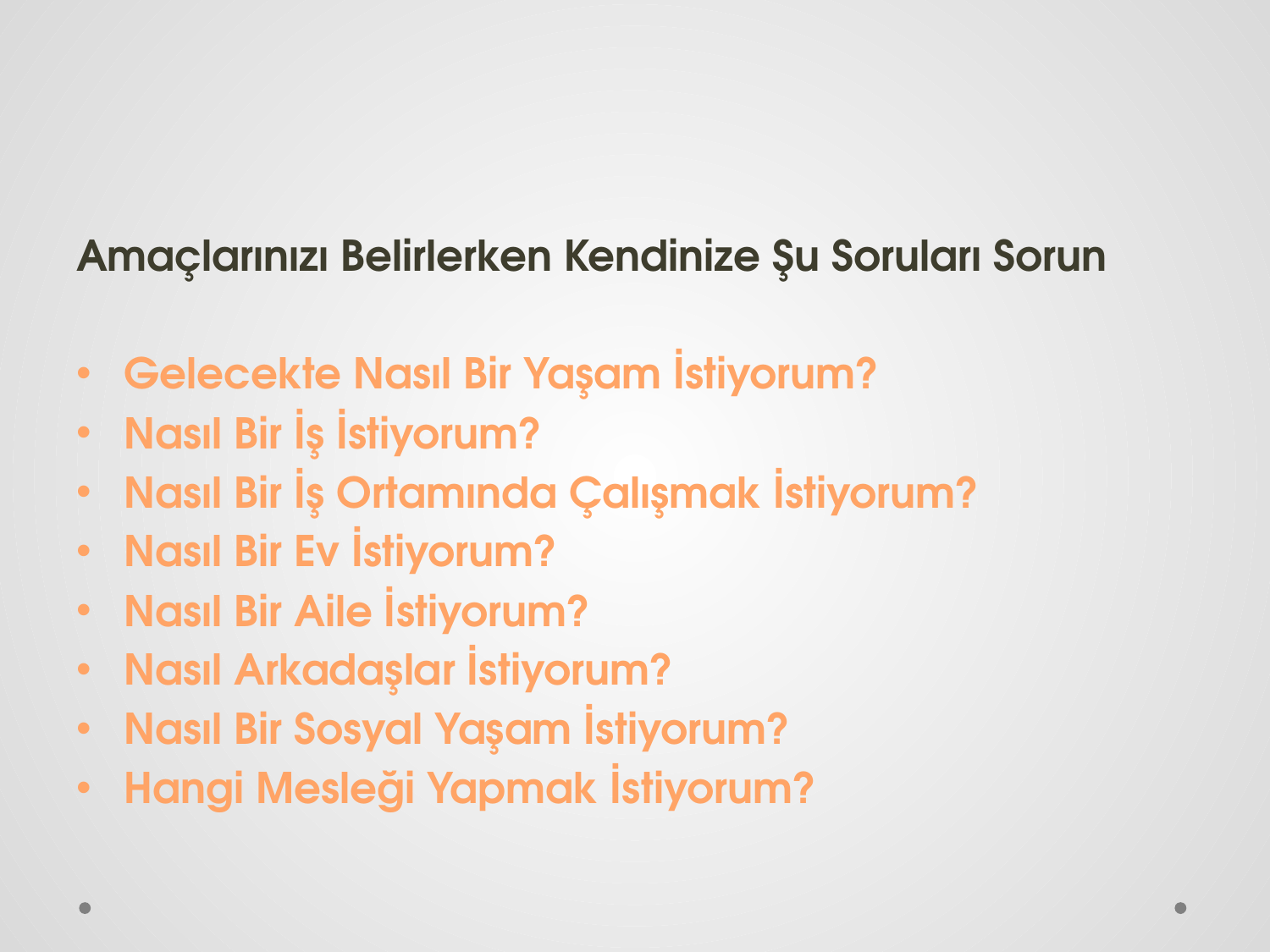

Amaçlarınızı Belirlerken Kendinize Şu Soruları Sorun

Gelecekte Nasıl Bir Yaşam İstiyorum?
Nasıl Bir İş İstiyorum?
Nasıl Bir İş Ortamında Çalışmak İstiyorum?
Nasıl Bir Ev İstiyorum?
Nasıl Bir Aile İstiyorum?
Nasıl Arkadaşlar İstiyorum?
Nasıl Bir Sosyal Yaşam İstiyorum?
Hangi Mesleği Yapmak İstiyorum?